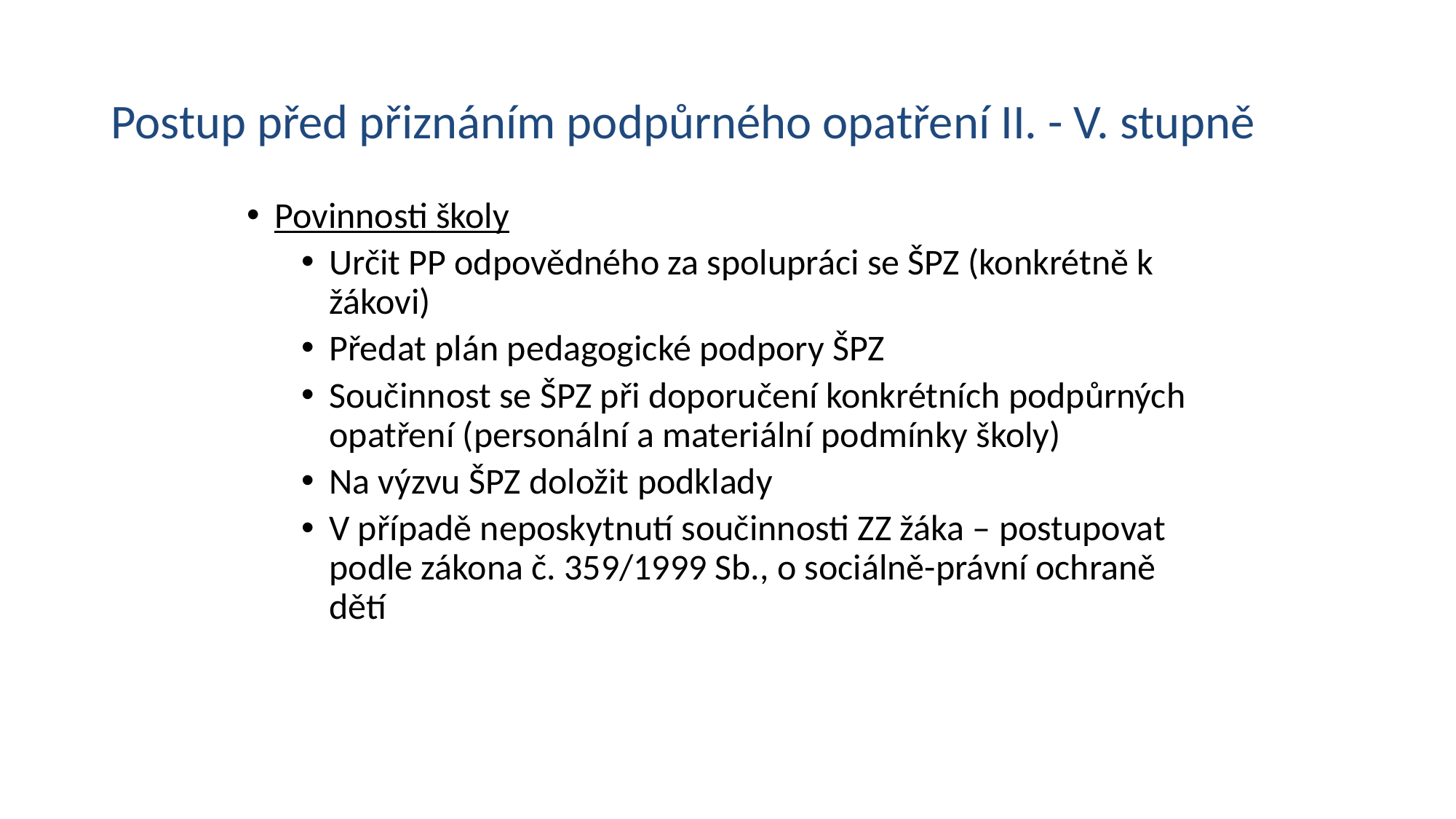

# Postup před přiznáním podpůrného opatření II. - V. stupně
Povinnosti školy
Určit PP odpovědného za spolupráci se ŠPZ (konkrétně k žákovi)
Předat plán pedagogické podpory ŠPZ
Součinnost se ŠPZ při doporučení konkrétních podpůrných opatření (personální a materiální podmínky školy)
Na výzvu ŠPZ doložit podklady
V případě neposkytnutí součinnosti ZZ žáka – postupovat podle zákona č. 359/1999 Sb., o sociálně-právní ochraně dětí